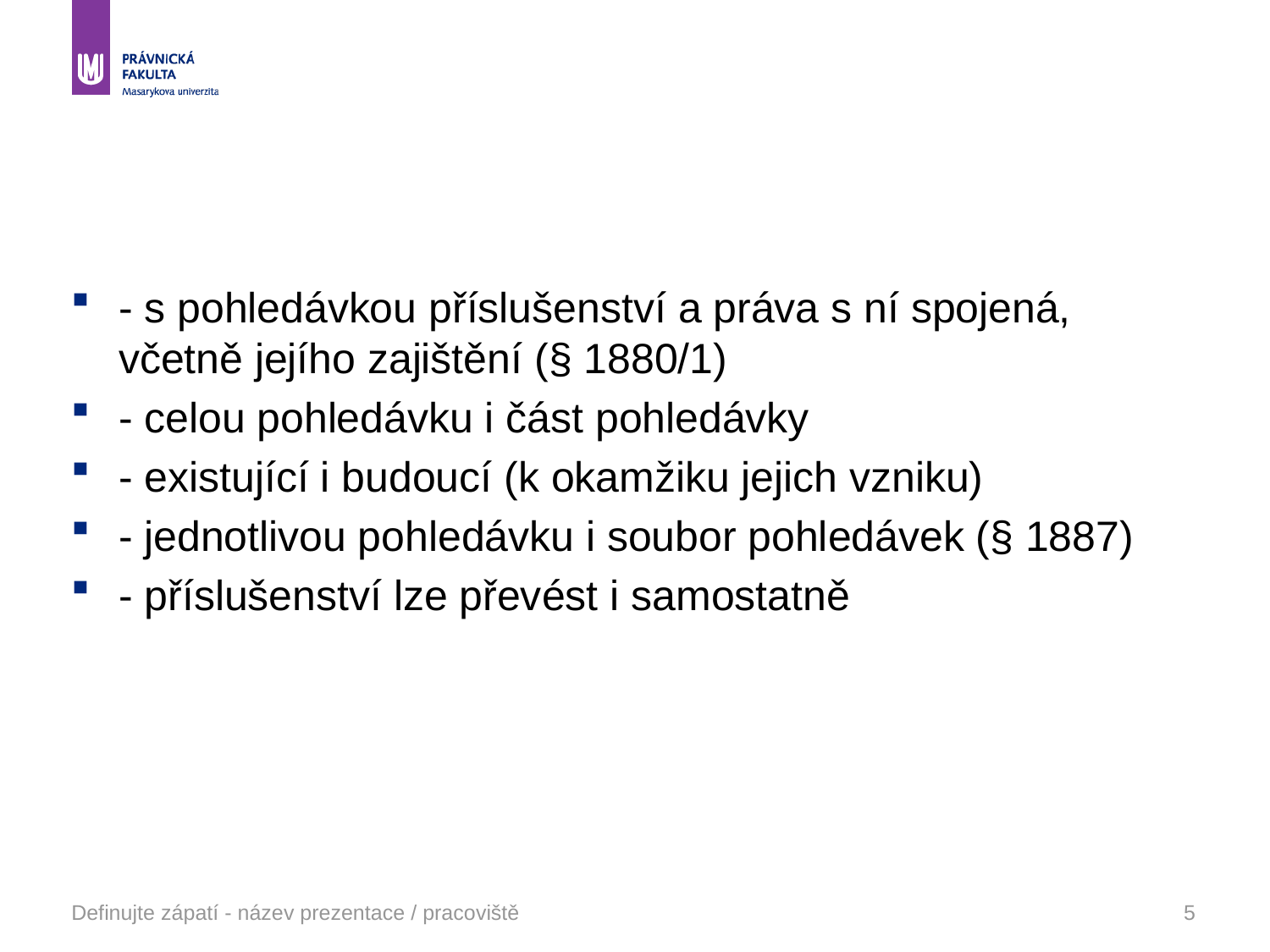

#
- s pohledávkou příslušenství a práva s ní spojená, včetně jejího zajištění (§ 1880/1)
- celou pohledávku i část pohledávky
- existující i budoucí (k okamžiku jejich vzniku)
- jednotlivou pohledávku i soubor pohledávek (§ 1887)
- příslušenství lze převést i samostatně
Definujte zápatí - název prezentace / pracoviště
5